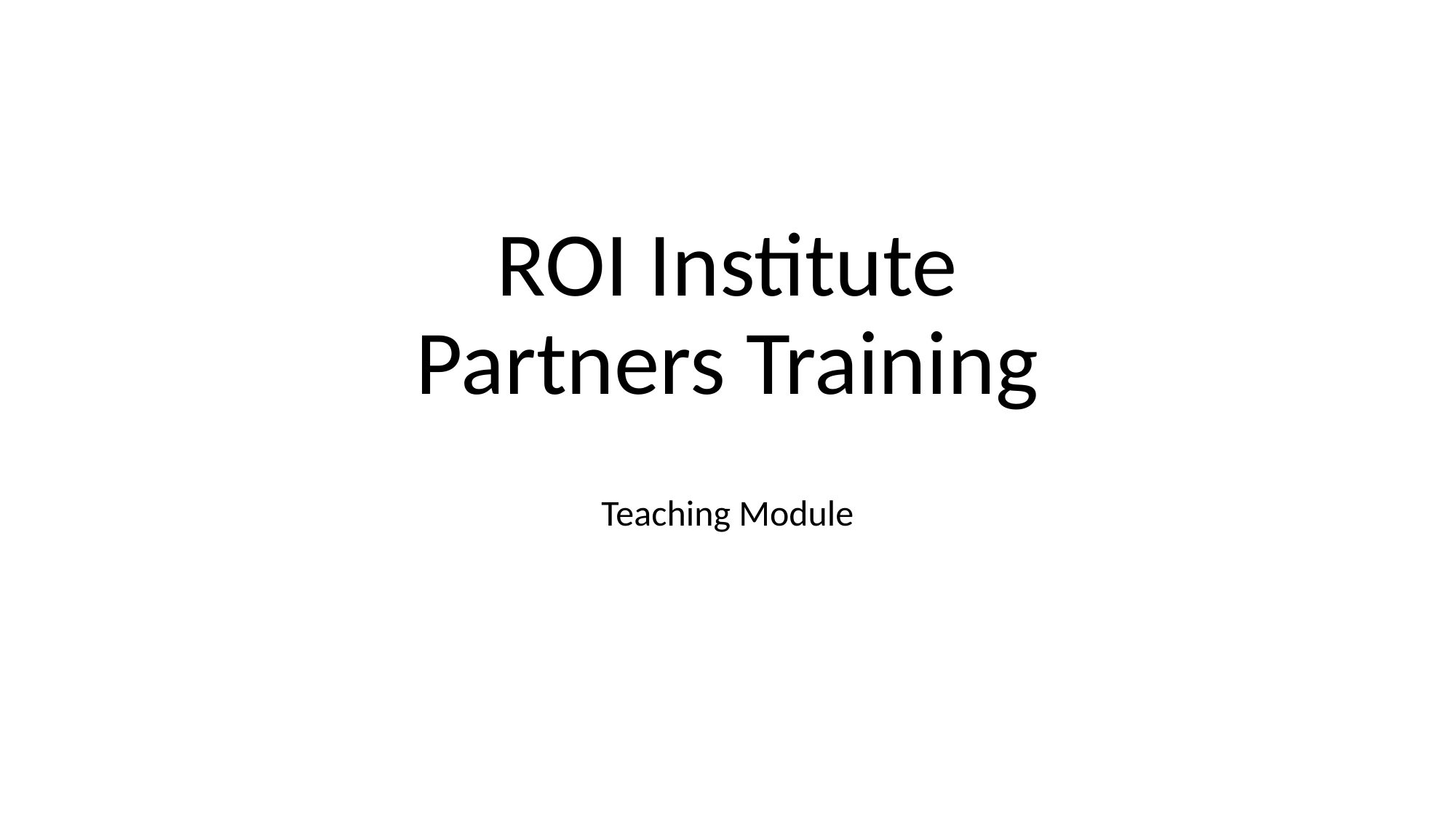

# ROI Institute Partners Training

Teaching Module